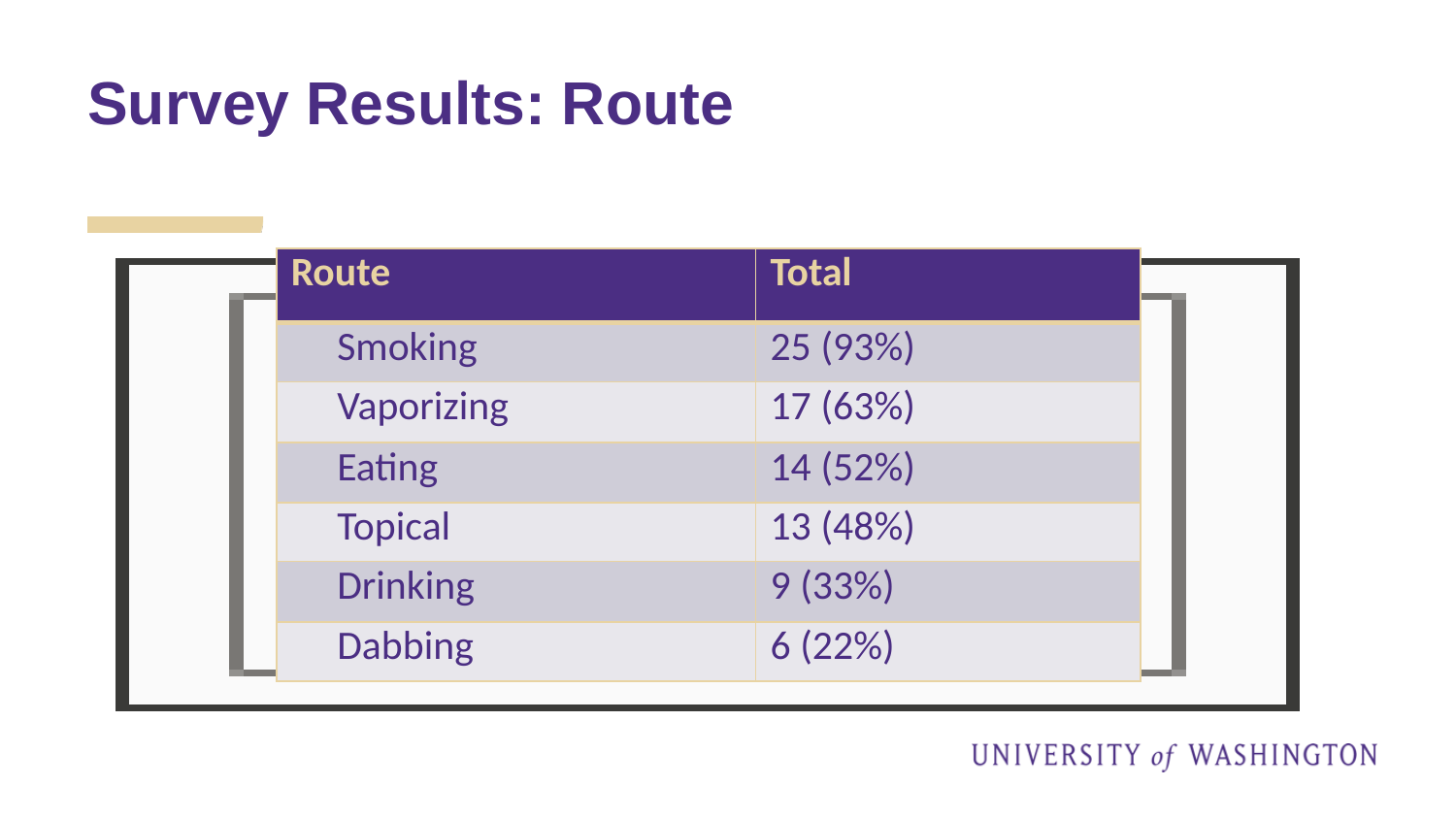

# Survey Results: Route

| Route | Total |
| --- | --- |
| Smoking | 25 (93%) |
| Vaporizing | 17 (63%) |
| Eating | 14 (52%) |
| Topical | 13 (48%) |
| Drinking | 9 (33%) |
| Dabbing | 6 (22%) |